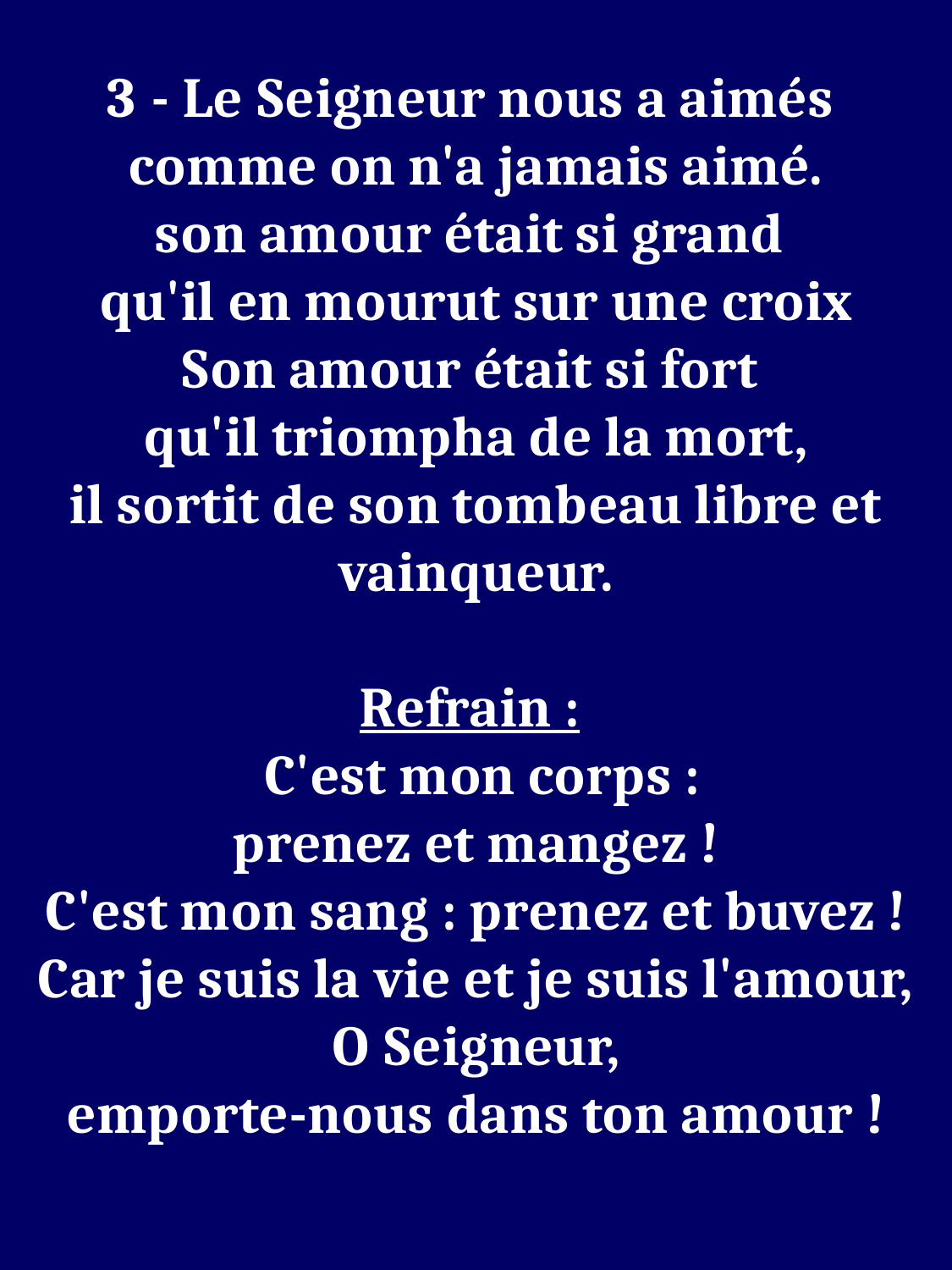

3 - Le Seigneur nous a aimés
comme on n'a jamais aimé.
son amour était si grand
qu'il en mourut sur une croix
Son amour était si fort
qu'il triompha de la mort,
il sortit de son tombeau libre et vainqueur.

Refrain :
 C'est mon corps :
prenez et mangez !
C'est mon sang : prenez et buvez !
Car je suis la vie et je suis l'amour,
O Seigneur,
emporte-nous dans ton amour !